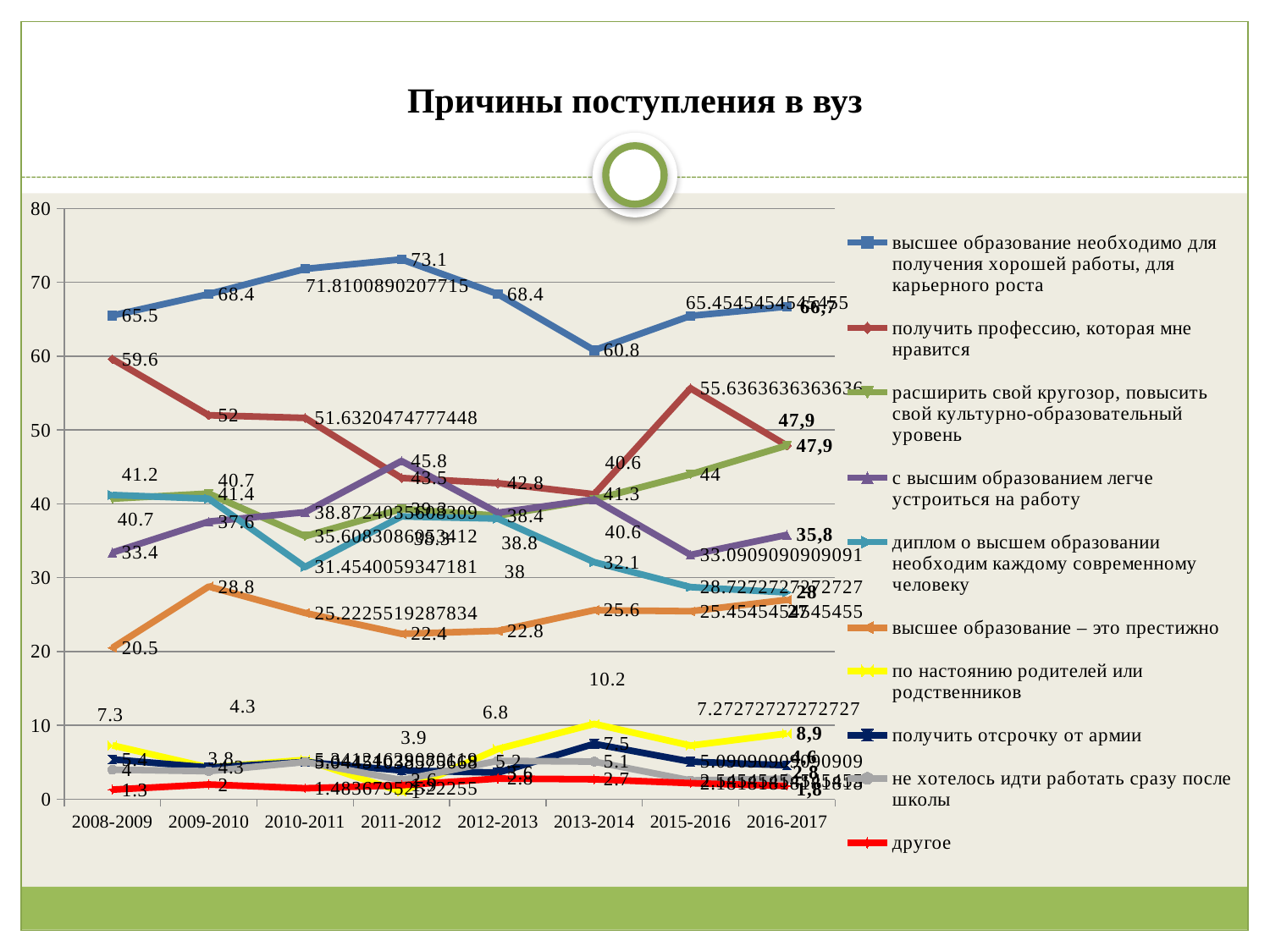

# Причины поступления в вуз

### Chart

| Category | высшее образование необходимо для получения хорошей работы, для карьерного роста | получить профессию, которая мне нравится | расширить свой кругозор, повысить свой культурно-образовательный уровень | с высшим образованием легче устроиться на работу | диплом о высшем образовании необходим каждому современному человеку | высшее образование – это престижно | по настоянию родителей или родственников | получить отсрочку от армии | не хотелось идти работать сразу после школы | другое |
|---|---|---|---|---|---|---|---|---|---|---|
| 2008-2009 | 65.5 | 59.6 | 40.7 | 33.4 | 41.2 | 20.5 | 7.3 | 5.4 | 4.0 | 1.3 |
| 2009-2010 | 68.4 | 52.0 | 41.4 | 37.6 | 40.7 | 28.8 | 4.3 | 4.3 | 3.8 | 2.0 |
| 2010-2011 | 71.81008902077151 | 51.63204747774476 | 35.60830860534124 | 38.872403560830854 | 31.4540059347181 | 25.222551928783382 | 5.341246290801193 | 5.044510385756676 | 5.044510385756676 | 1.4836795252225519 |
| 2011-2012 | 73.1 | 43.5 | 39.300000000000004 | 45.8 | 38.300000000000004 | 22.4 | 1.0 | 3.9 | 2.6 | 1.9000000000000001 |
| 2012-2013 | 68.4 | 42.8 | 38.4 | 38.800000000000004 | 38.0 | 22.8 | 6.8 | 3.6 | 5.2 | 2.8 |
| 2013-2014 | 60.8 | 41.3 | 40.6 | 40.6 | 32.1 | 25.6 | 10.200000000000001 | 7.5 | 5.1 | 2.7 |
| 2015-2016 | 65.45454545454547 | 55.636363636363626 | 44.0 | 33.090909090909136 | 28.72727272727273 | 25.454545454545453 | 7.2727272727272725 | 5.090909090909091 | 2.5454545454545454 | 2.1818181818181785 |
| 2016-2017 | 66.7 | 47.9 | 47.9 | 35.800000000000004 | 28.0 | 27.0 | 8.9 | 4.6 | 2.8 | 1.8 |